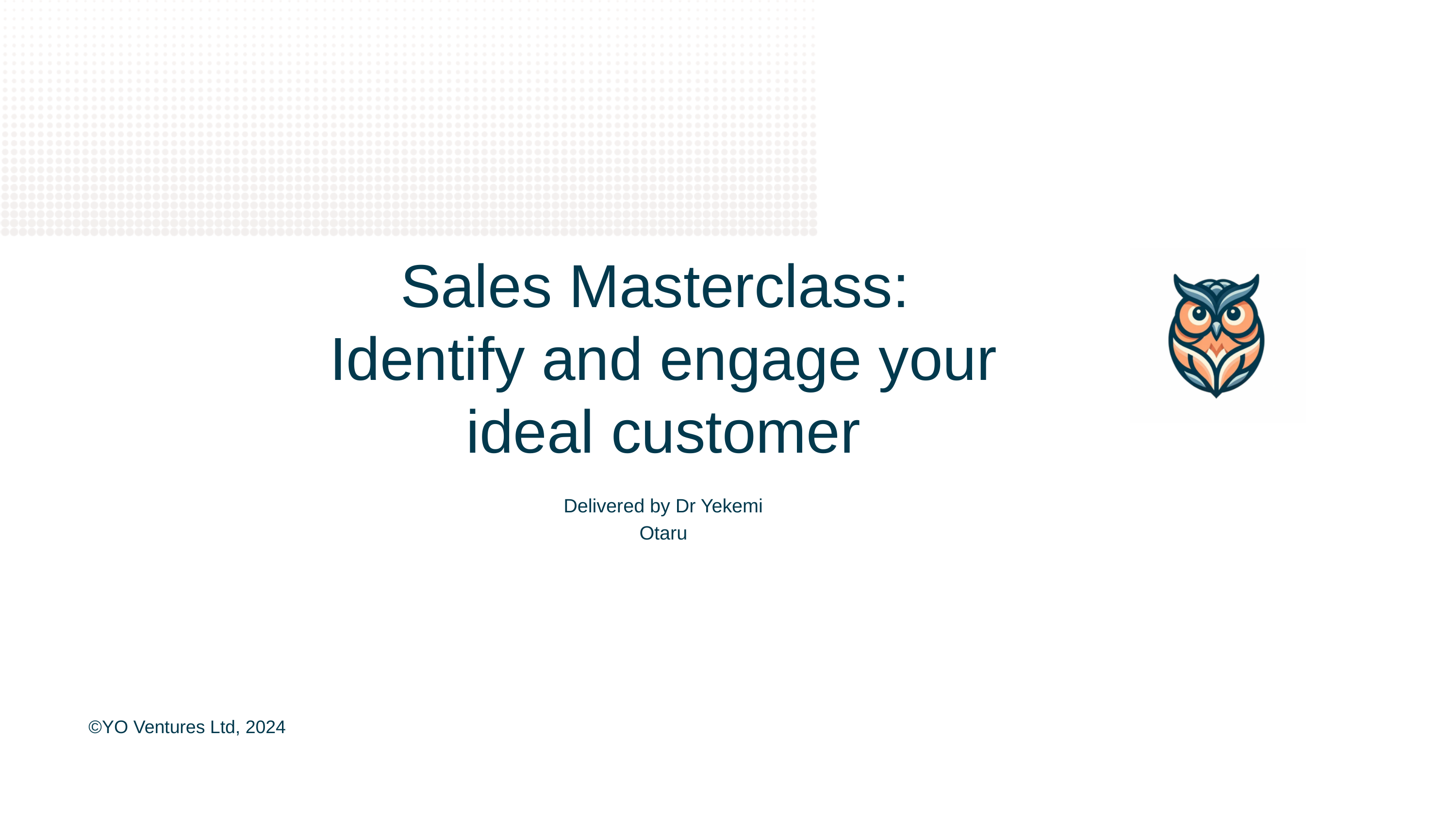

Sales Masterclass:
Identify and engage your ideal customer

Delivered by Dr Yekemi Otaru
©YO Ventures Ltd, 2024